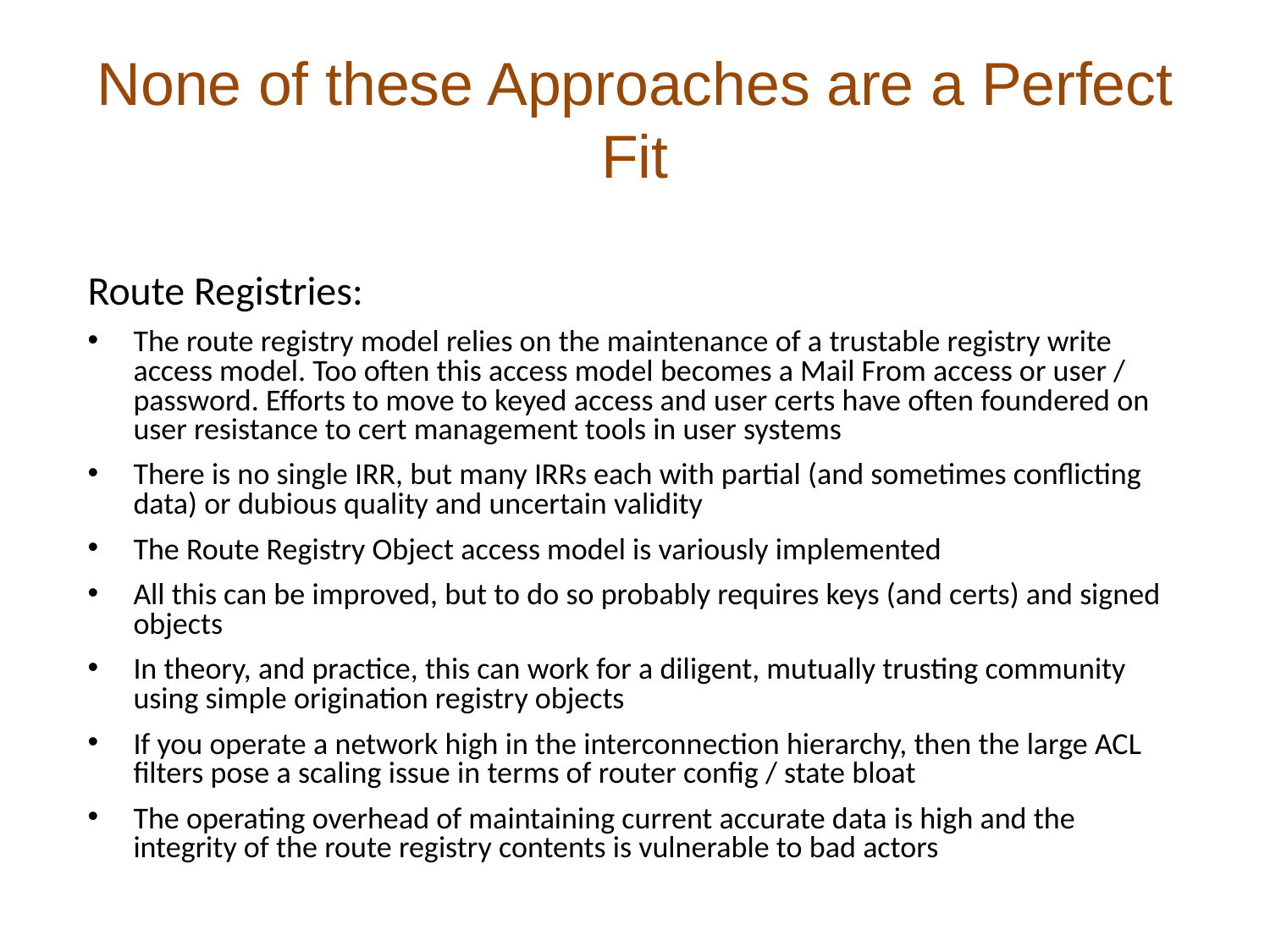

# None of these Approaches are a Perfect Fit
Route Registries:
The route registry model relies on the maintenance of a trustable registry write access model. Too often this access model becomes a Mail From access or user / password. Efforts to move to keyed access and user certs have often foundered on user resistance to cert management tools in user systems
There is no single IRR, but many IRRs each with partial (and sometimes conflicting data) or dubious quality and uncertain validity
The Route Registry Object access model is variously implemented
All this can be improved, but to do so probably requires keys (and certs) and signed objects
In theory, and practice, this can work for a diligent, mutually trusting community using simple origination registry objects
If you operate a network high in the interconnection hierarchy, then the large ACL filters pose a scaling issue in terms of router config / state bloat
The operating overhead of maintaining current accurate data is high and the integrity of the route registry contents is vulnerable to bad actors